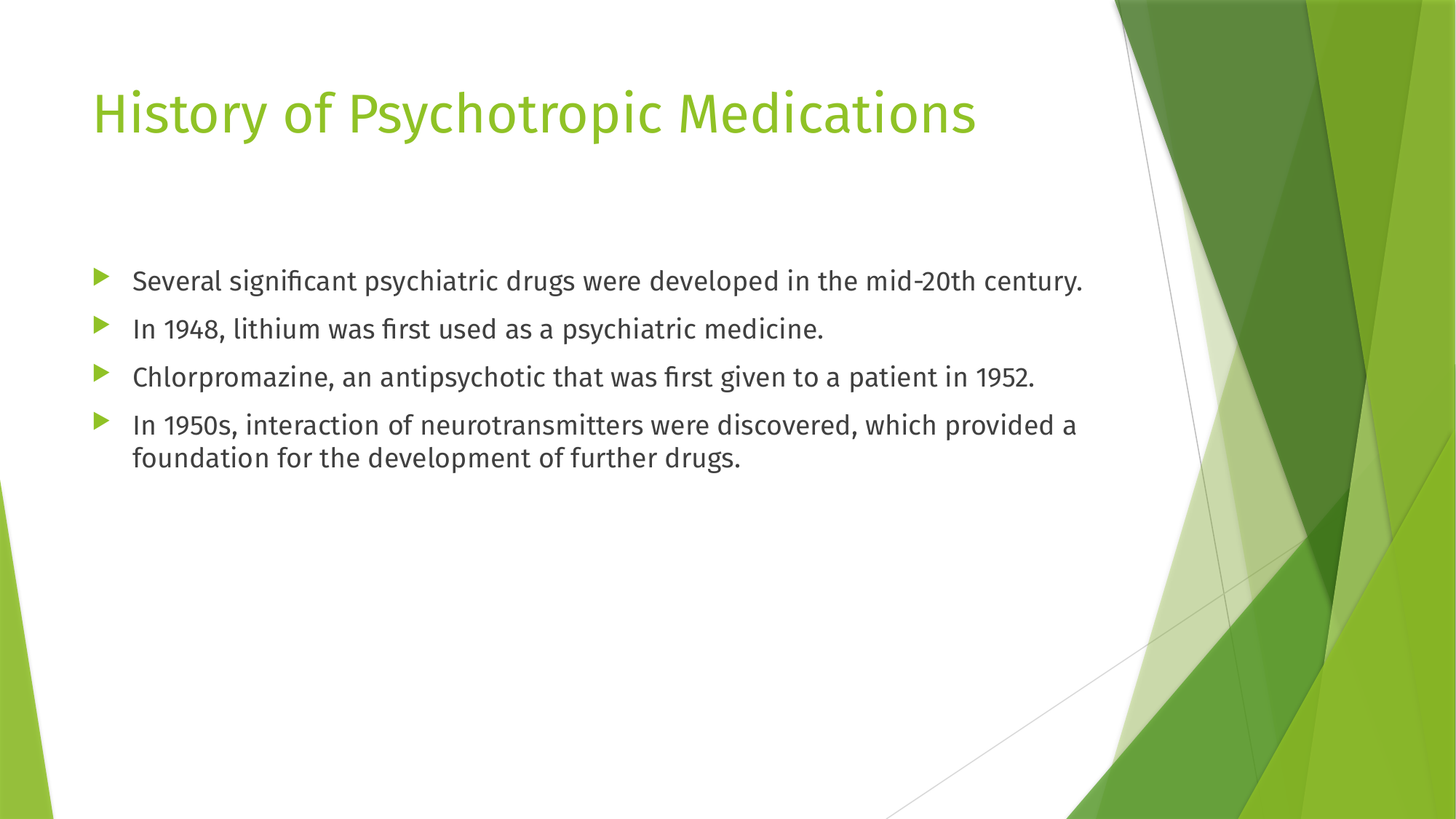

# History of Psychotropic Medications
Several significant psychiatric drugs were developed in the mid-20th century.
In 1948, lithium was first used as a psychiatric medicine.
Chlorpromazine, an antipsychotic that was first given to a patient in 1952.
In 1950s, interaction of neurotransmitters were discovered, which provided a foundation for the development of further drugs.